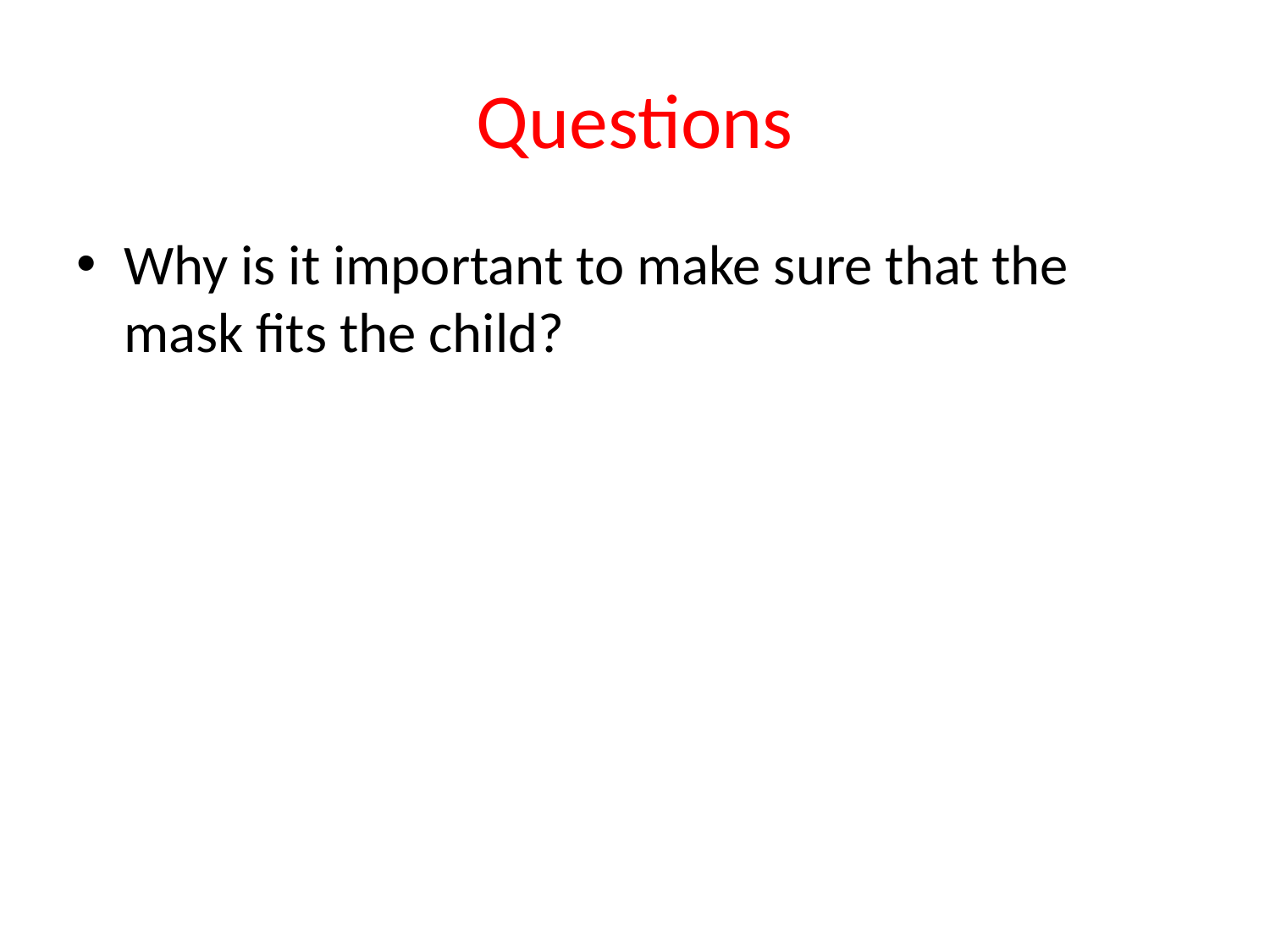

# Questions
Why is it important to make sure that the mask fits the child?